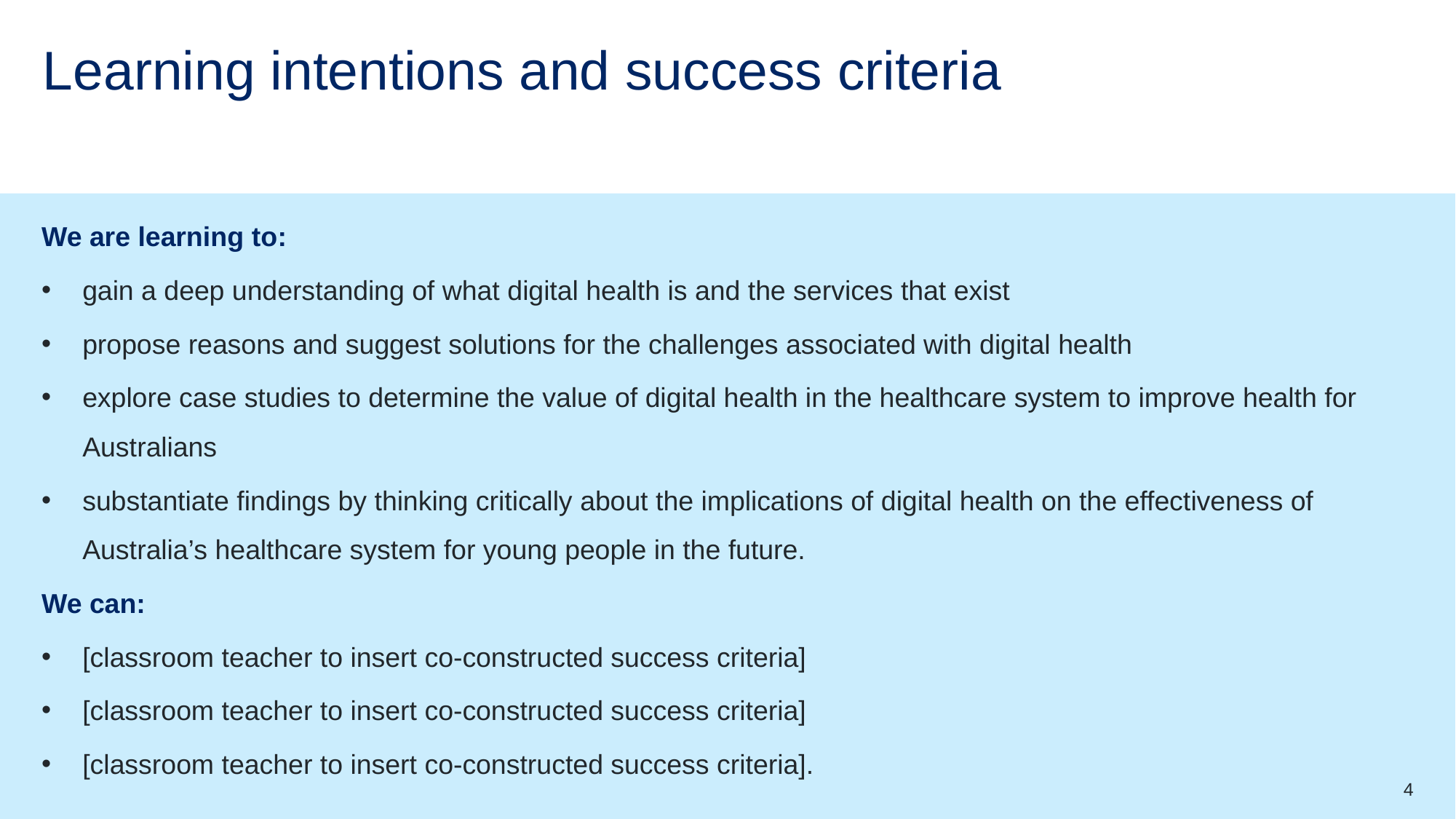

# Learning intentions and success criteria
We are learning to:
gain a deep understanding of what digital health is and the services that exist
propose reasons and suggest solutions for the challenges associated with digital health
explore case studies to determine the value of digital health in the healthcare system to improve health for Australians
substantiate findings by thinking critically about the implications of digital health on the effectiveness of Australia’s healthcare system for young people in the future.
We can:
[classroom teacher to insert co-constructed success criteria]
[classroom teacher to insert co-constructed success criteria]
[classroom teacher to insert co-constructed success criteria].
4